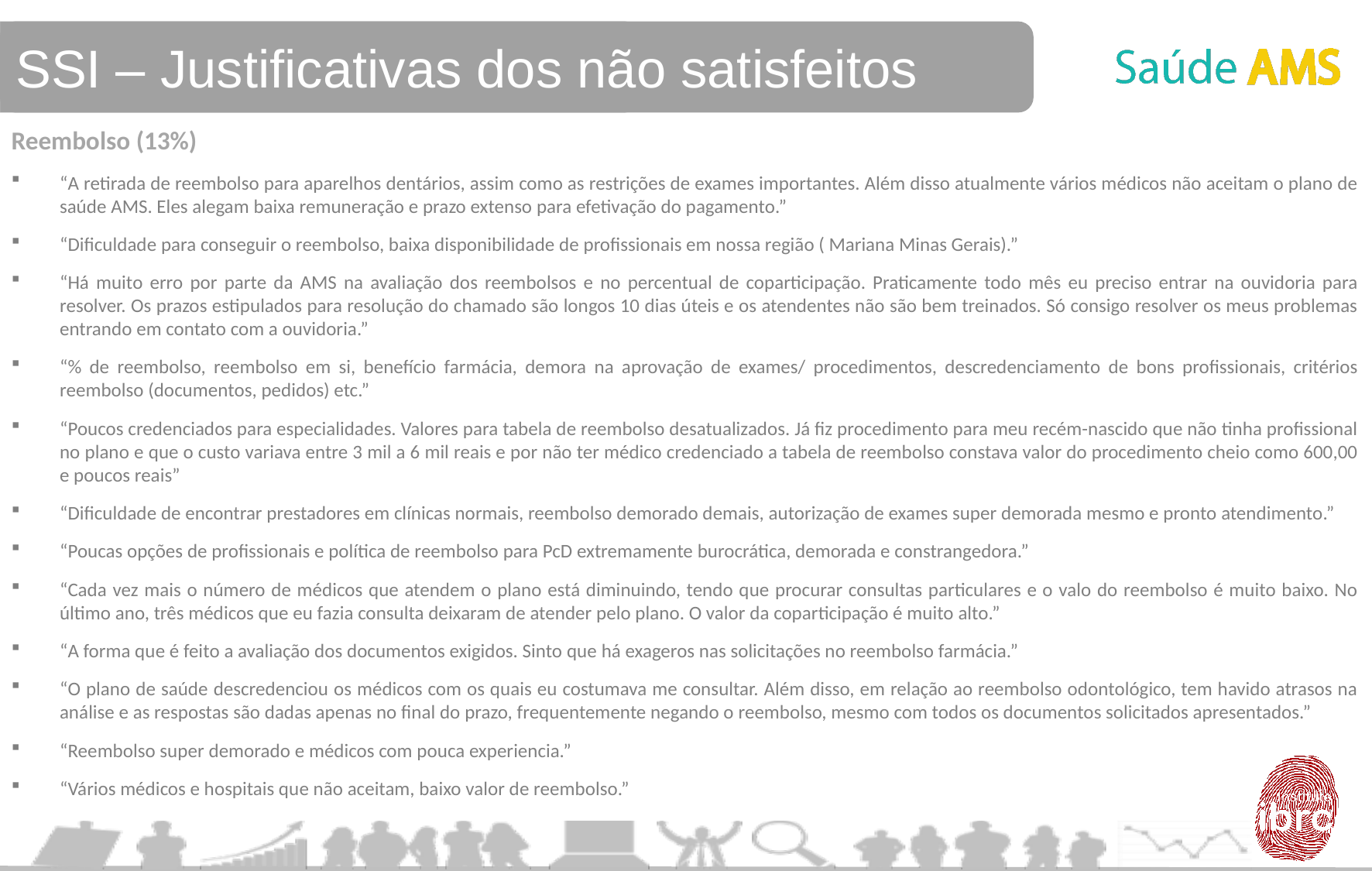

SSI – Justificativas dos não satisfeitos
Reembolso (13%)
“A retirada de reembolso para aparelhos dentários, assim como as restrições de exames importantes. Além disso atualmente vários médicos não aceitam o plano de saúde AMS. Eles alegam baixa remuneração e prazo extenso para efetivação do pagamento.”
“Dificuldade para conseguir o reembolso, baixa disponibilidade de profissionais em nossa região ( Mariana Minas Gerais).”
“Há muito erro por parte da AMS na avaliação dos reembolsos e no percentual de coparticipação. Praticamente todo mês eu preciso entrar na ouvidoria para resolver. Os prazos estipulados para resolução do chamado são longos 10 dias úteis e os atendentes não são bem treinados. Só consigo resolver os meus problemas entrando em contato com a ouvidoria.”
“% de reembolso, reembolso em si, benefício farmácia, demora na aprovação de exames/ procedimentos, descredenciamento de bons profissionais, critérios reembolso (documentos, pedidos) etc.”
“Poucos credenciados para especialidades. Valores para tabela de reembolso desatualizados. Já fiz procedimento para meu recém-nascido que não tinha profissional no plano e que o custo variava entre 3 mil a 6 mil reais e por não ter médico credenciado a tabela de reembolso constava valor do procedimento cheio como 600,00 e poucos reais”
“Dificuldade de encontrar prestadores em clínicas normais, reembolso demorado demais, autorização de exames super demorada mesmo e pronto atendimento.”
“Poucas opções de profissionais e política de reembolso para PcD extremamente burocrática, demorada e constrangedora.”
“Cada vez mais o número de médicos que atendem o plano está diminuindo, tendo que procurar consultas particulares e o valo do reembolso é muito baixo. No último ano, três médicos que eu fazia consulta deixaram de atender pelo plano. O valor da coparticipação é muito alto.”
“A forma que é feito a avaliação dos documentos exigidos. Sinto que há exageros nas solicitações no reembolso farmácia.”
“O plano de saúde descredenciou os médicos com os quais eu costumava me consultar. Além disso, em relação ao reembolso odontológico, tem havido atrasos na análise e as respostas são dadas apenas no final do prazo, frequentemente negando o reembolso, mesmo com todos os documentos solicitados apresentados.”
“Reembolso super demorado e médicos com pouca experiencia.”
“Vários médicos e hospitais que não aceitam, baixo valor de reembolso.”